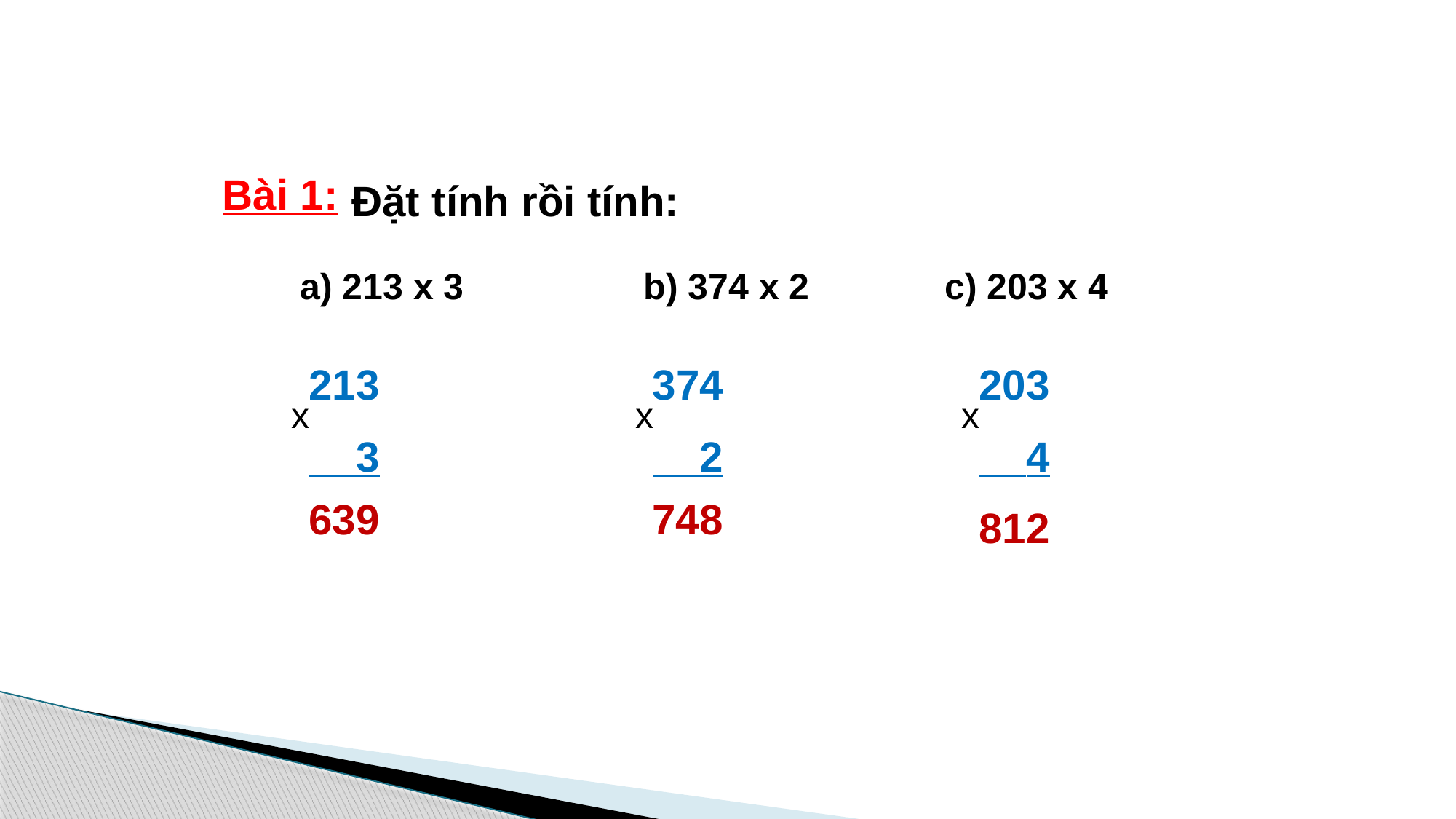

Bài 1:
Đặt tính rồi tính:
a) 213 x 3
b) 374 x 2
c) 203 x 4
213
    3
x
374
    2
x
203
    4
x
639
748
812